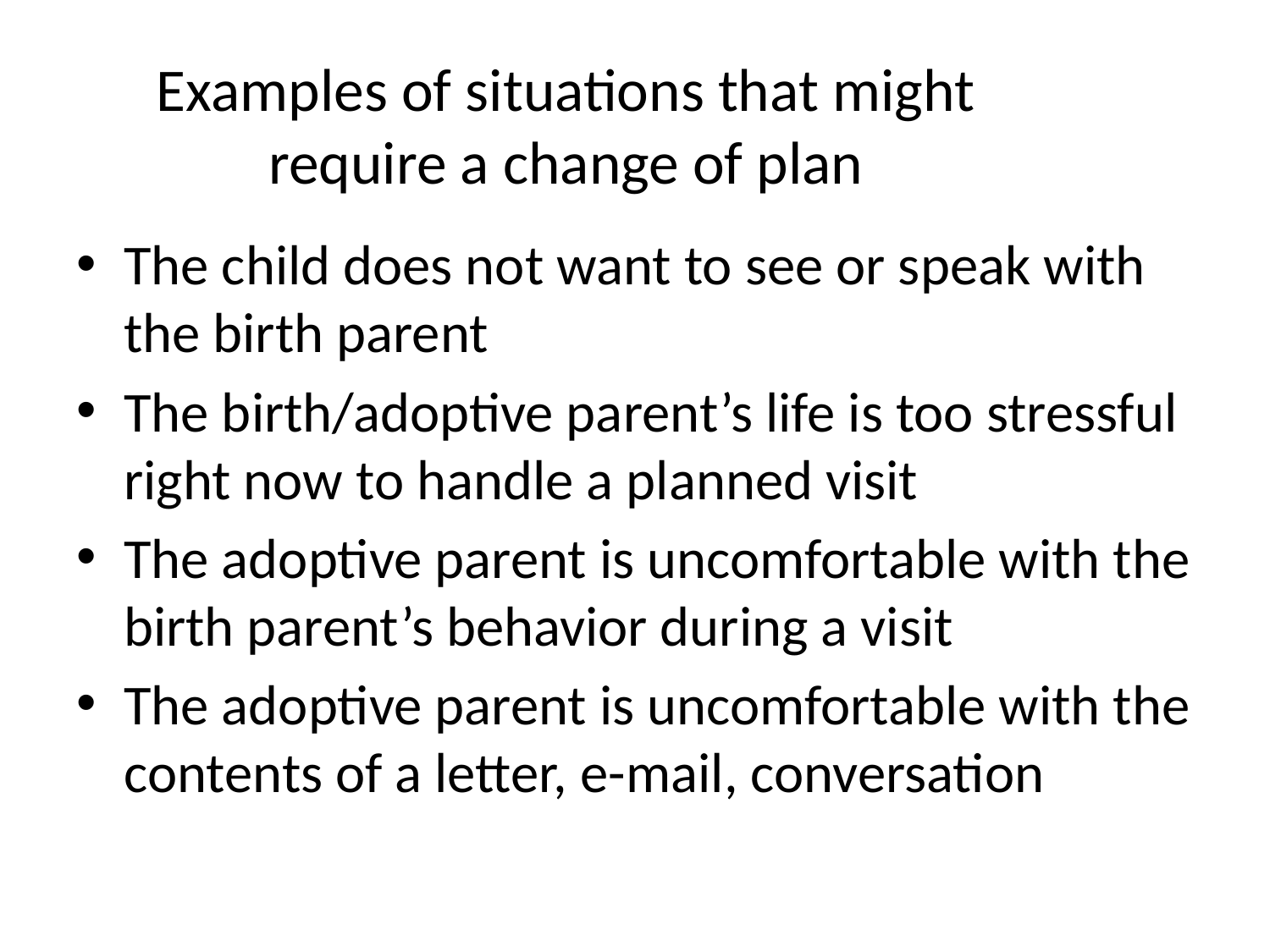

# Examples of situations that might require a change of plan
The child does not want to see or speak with the birth parent
The birth/adoptive parent’s life is too stressful right now to handle a planned visit
The adoptive parent is uncomfortable with the birth parent’s behavior during a visit
The adoptive parent is uncomfortable with the contents of a letter, e-mail, conversation